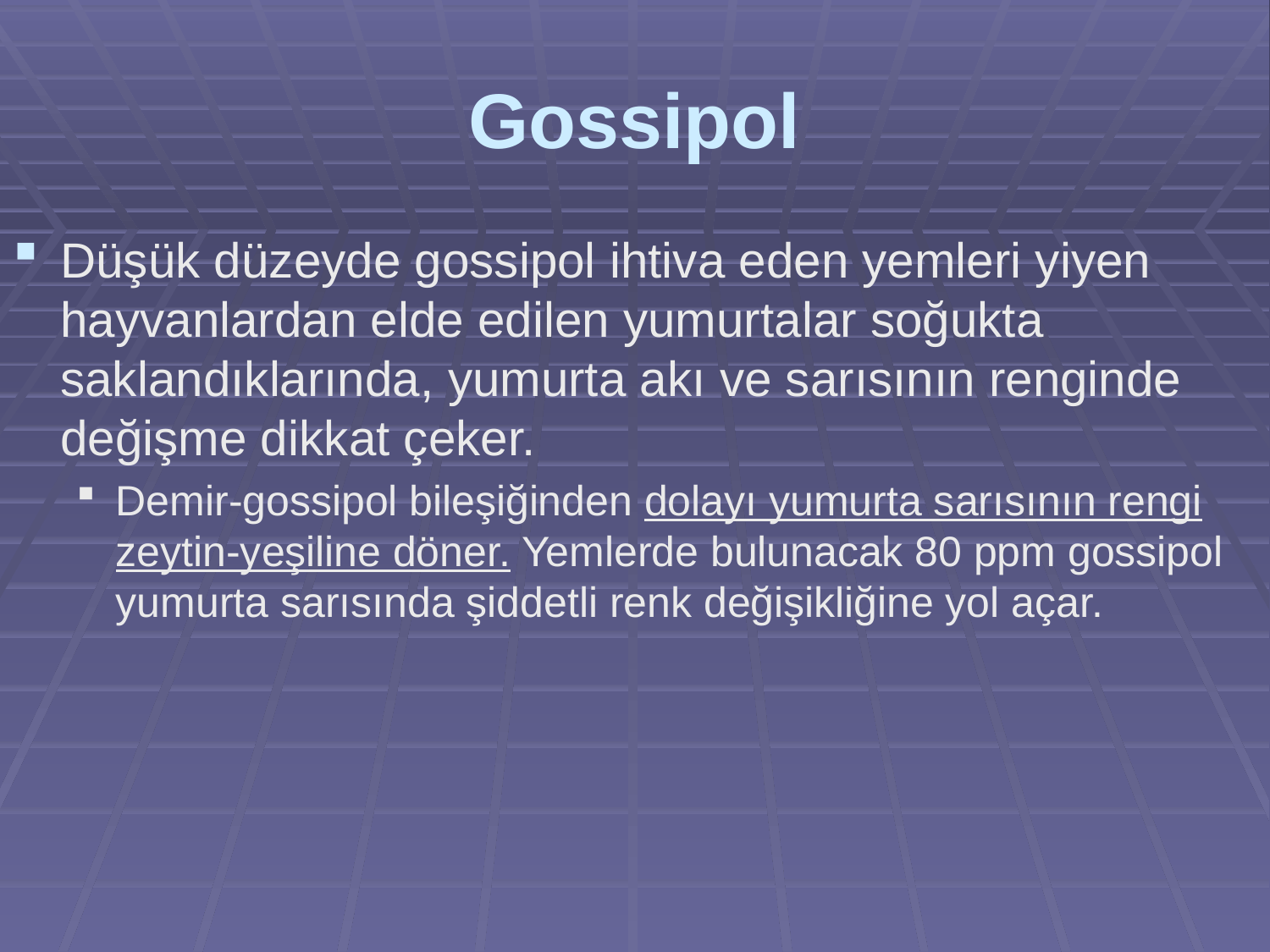

# Gossipol
Düşük düzeyde gossipol ihtiva eden yemleri yiyen hayvanlardan elde edilen yumurtalar soğukta saklandıklarında, yumurta akı ve sarısının renginde değişme dikkat çeker.
Demir-gossipol bileşiğinden dolayı yumurta sarısının rengi zeytin-yeşiline döner. Yemlerde bulunacak 80 ppm gossipol yumurta sarısında şiddetli renk değişikliğine yol açar.